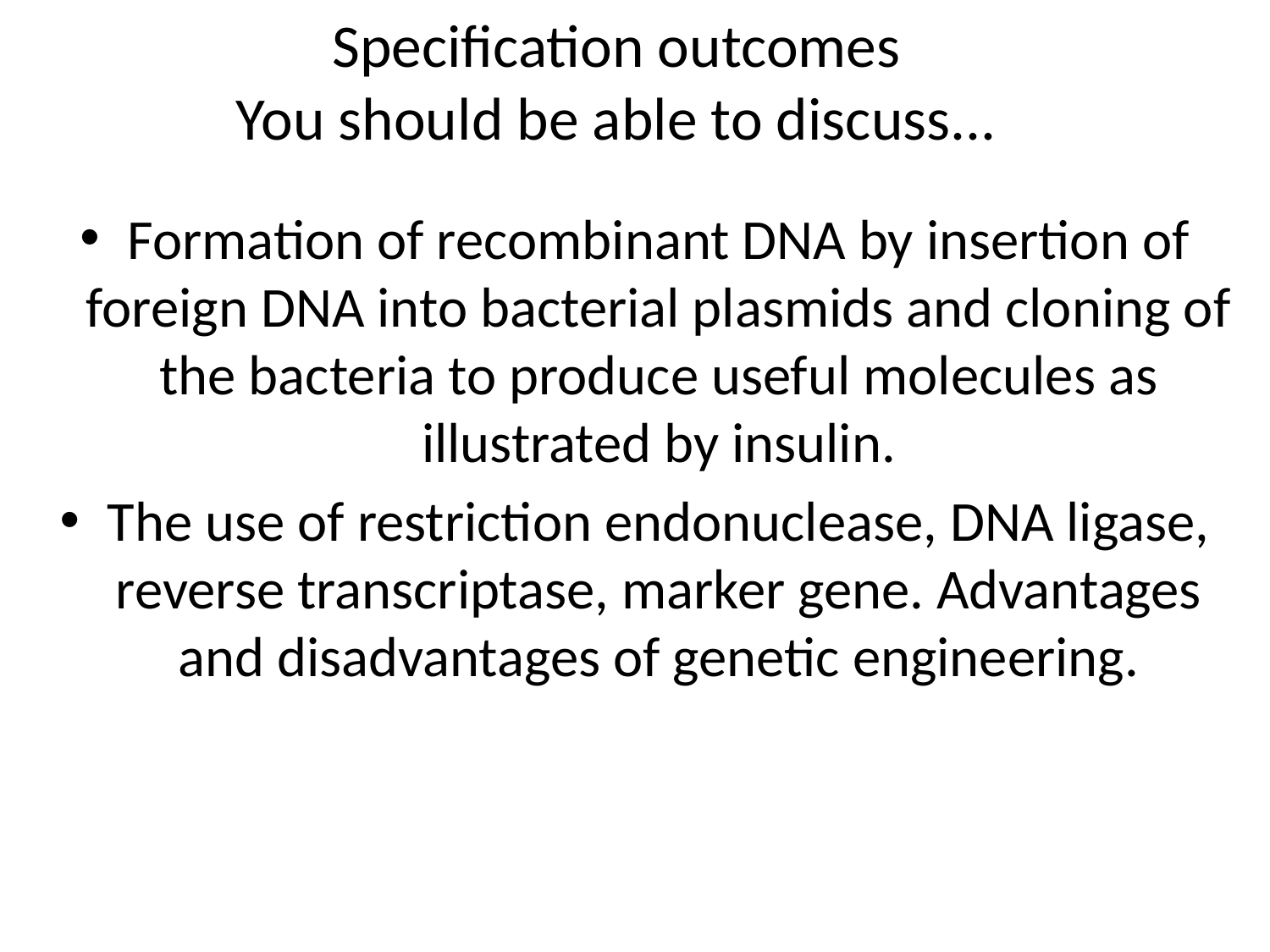

# Specification outcomes You should be able to discuss...
Formation of recombinant DNA by insertion of foreign DNA into bacterial plasmids and cloning of the bacteria to produce useful molecules as illustrated by insulin.
The use of restriction endonuclease, DNA ligase, reverse transcriptase, marker gene. Advantages and disadvantages of genetic engineering.